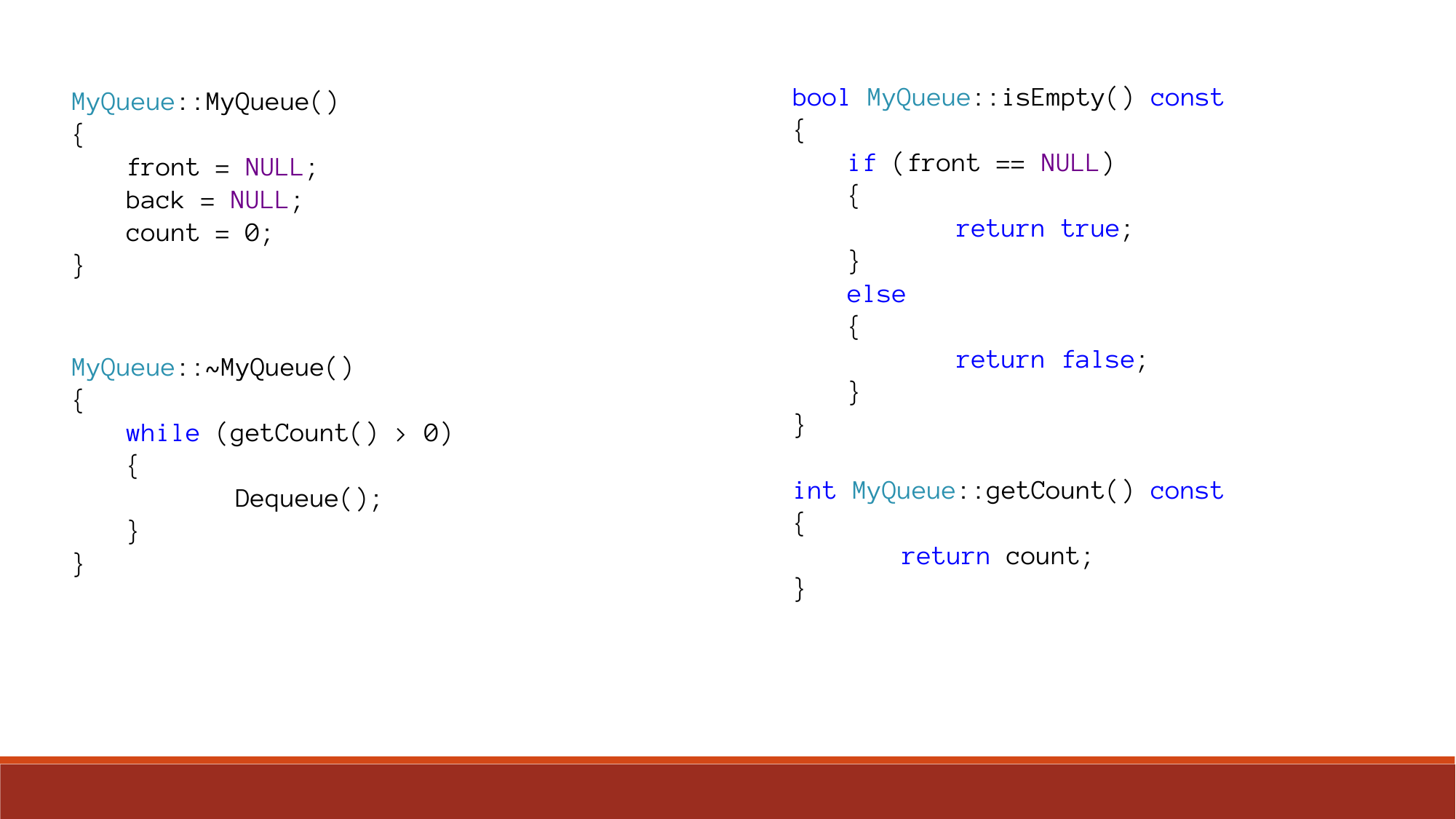

bool MyQueue::isEmpty() const
{
if (front == NULL)
{
	return true;
}
else
{
	return false;
}
}

int MyQueue::getCount() const
{
	return count;
}
MyQueue::MyQueue()
{
front = NULL;
back = NULL;
count = 0;
}
MyQueue::~MyQueue()
{
while (getCount() > 0)
{
	Dequeue();
}
}